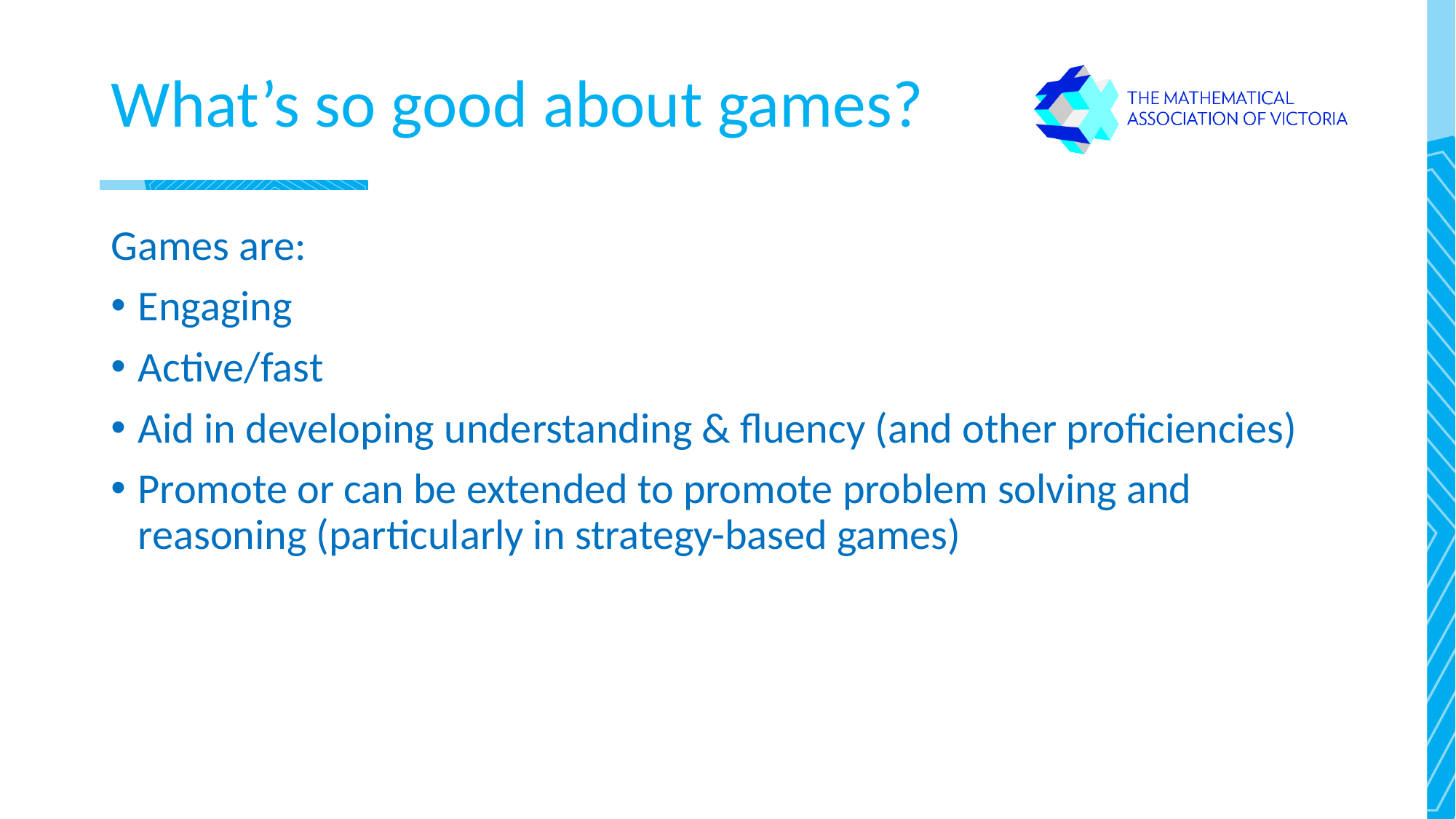

# What’s so good about games?
Games are:
Engaging
Active/fast
Aid in developing understanding & fluency (and other proficiencies)
Promote or can be extended to promote problem solving and reasoning (particularly in strategy-based games)